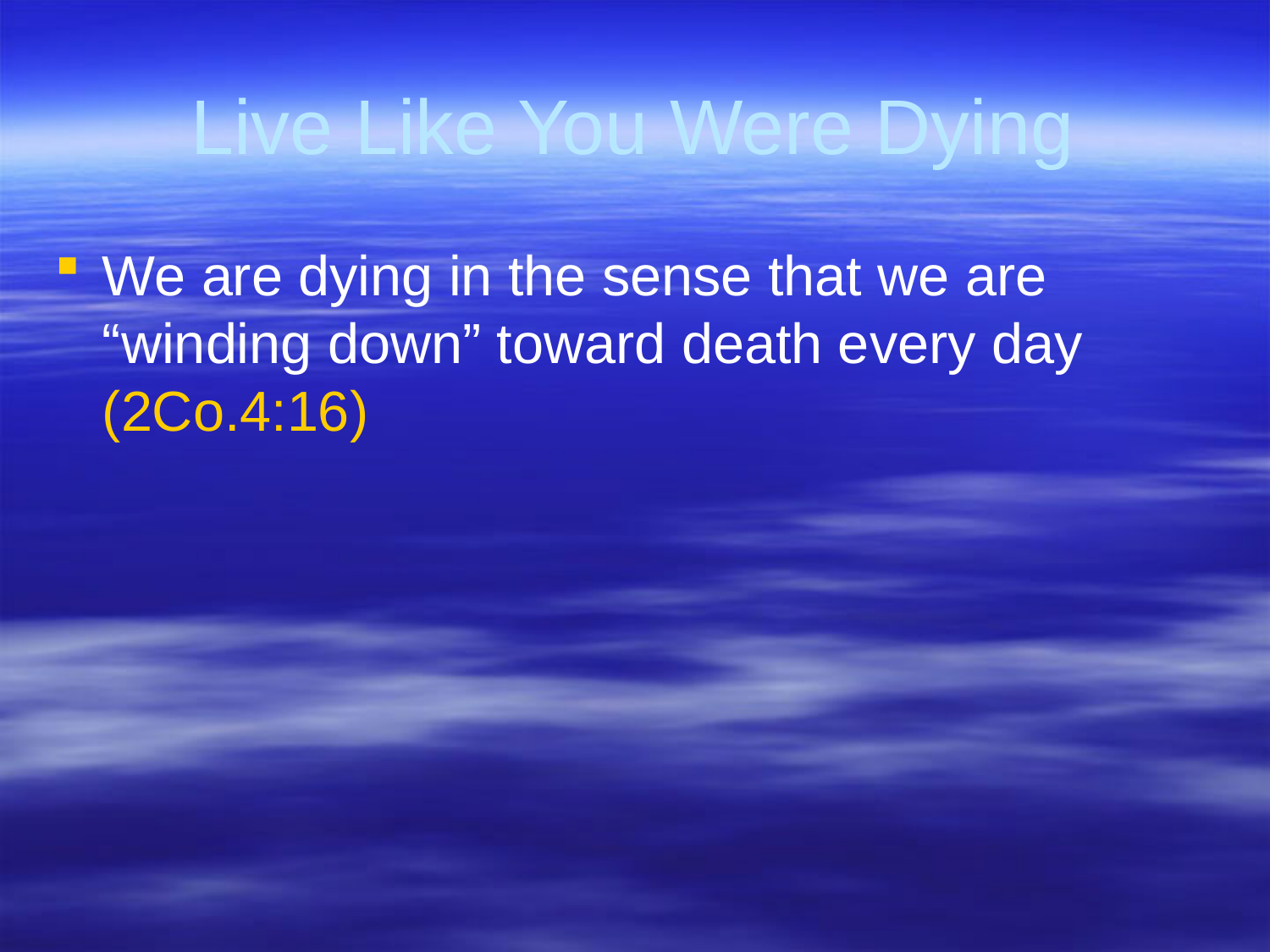

# Live Like You Were Dying
We are dying in the sense that we are “winding down” toward death every day (2Co.4:16)